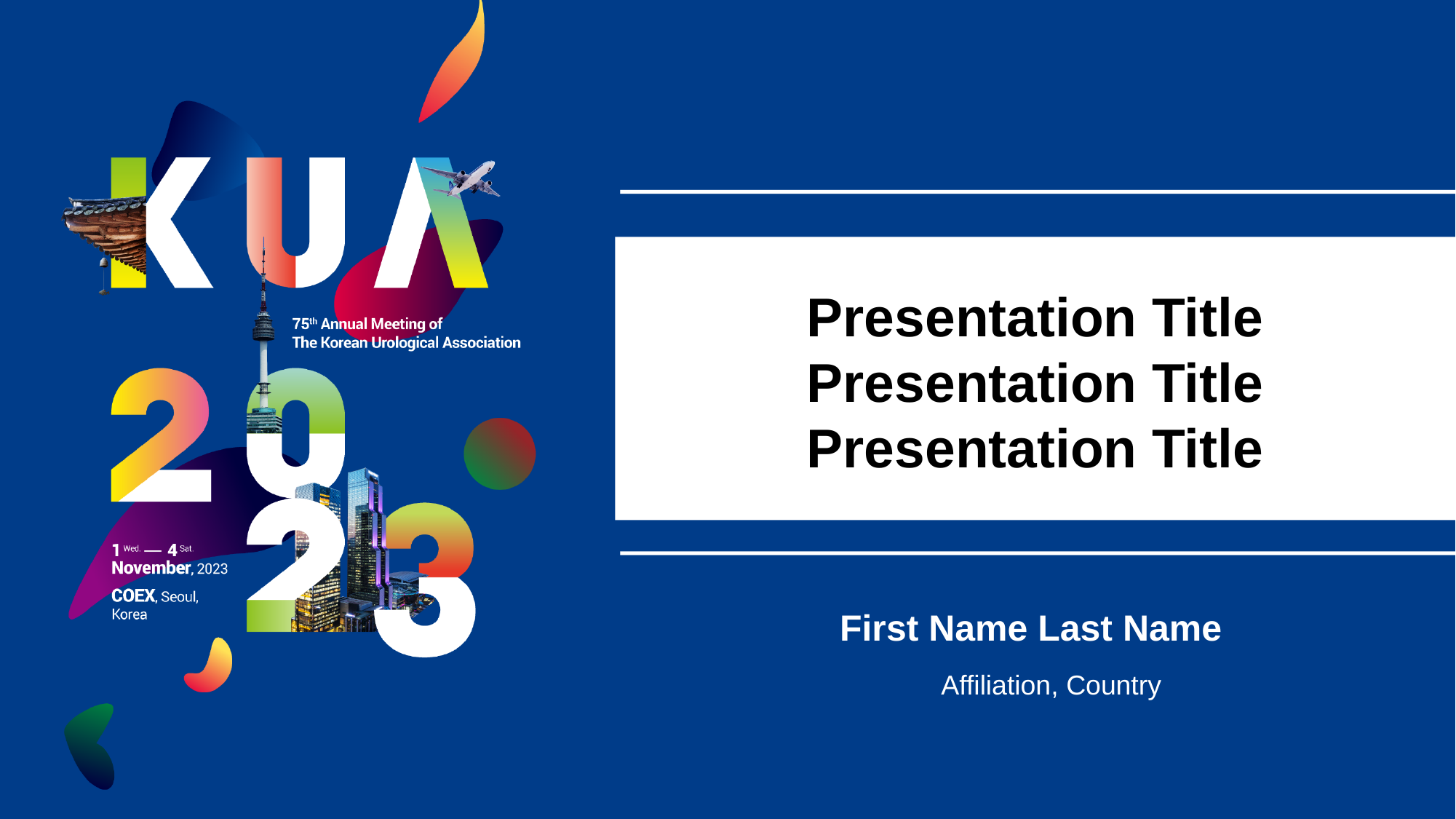

Presentation Title
Presentation Title
Presentation Title
First Name Last Name
Affiliation, Country